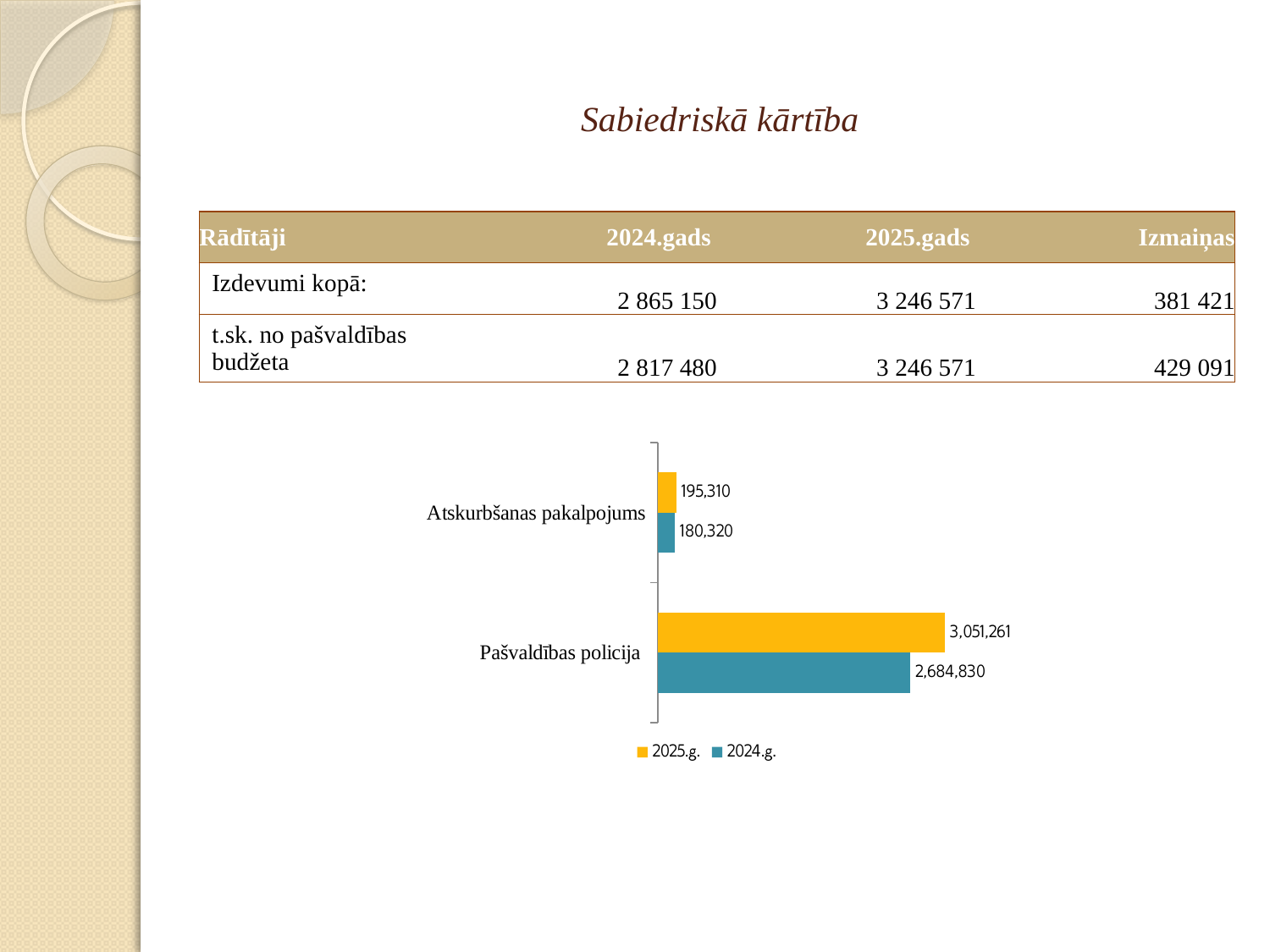

# Sabiedriskā kārtība
| Rādītāji | 2024.gads | 2025.gads | Izmaiņas |
| --- | --- | --- | --- |
| Izdevumi kopā: | 2 865 150 | 3 246 571 | 381 421 |
| t.sk. no pašvaldības budžeta | 2 817 480 | 3 246 571 | 429 091 |

### Chart

| Category | 2024.g. | 2025.g. |
|---|---|---|
| Pašvaldības policija  | 2684830.0 | 3051261.0 |
| Atskurbšanas pakalpojums | 180320.0 | 195310.0 |